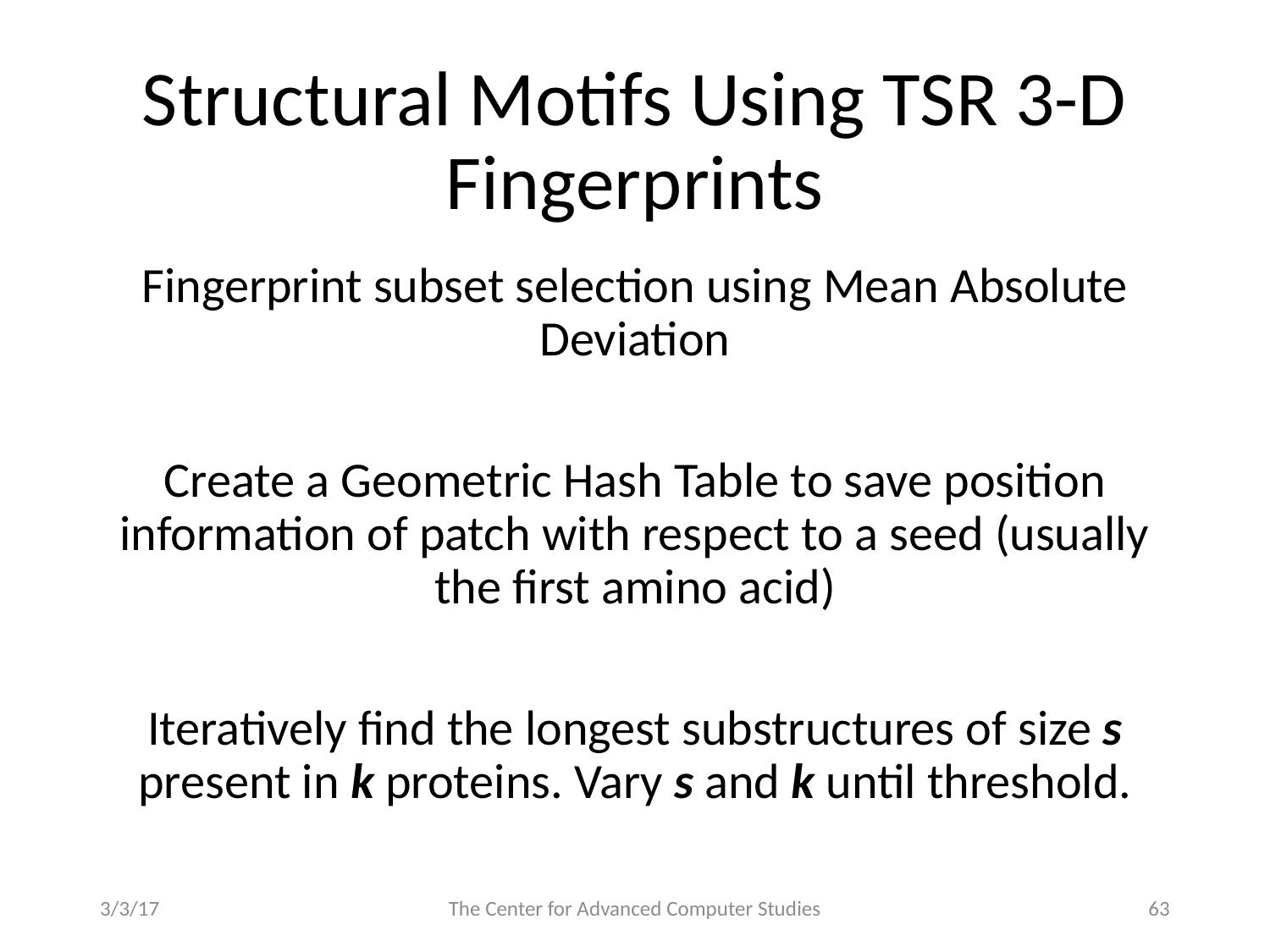

# Structural Motifs Using TSR 3-D Fingerprints
Fingerprint subset selection using Mean Absolute Deviation

Create a Geometric Hash Table to save position information of patch with respect to a seed (usually the first amino acid)

Iteratively find the longest substructures of size s present in k proteins. Vary s and k until threshold.

3/3/17
The Center for Advanced Computer Studies
63